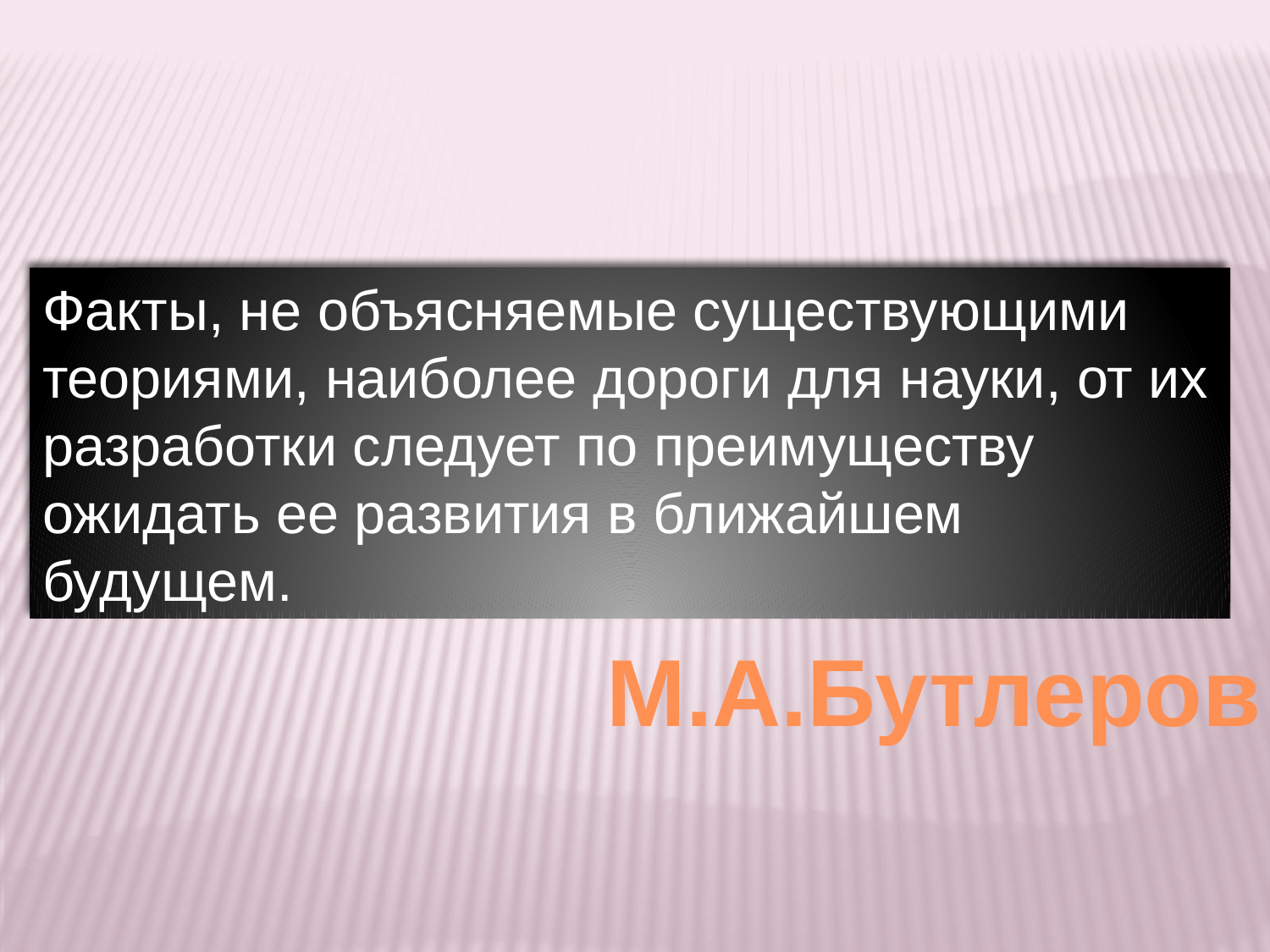

Факты, не объясняемые существующими теориями, наиболее дороги для науки, от их разработки следует по преимуществу ожидать ее развития в ближайшем будущем.
М.А.Бутлеров